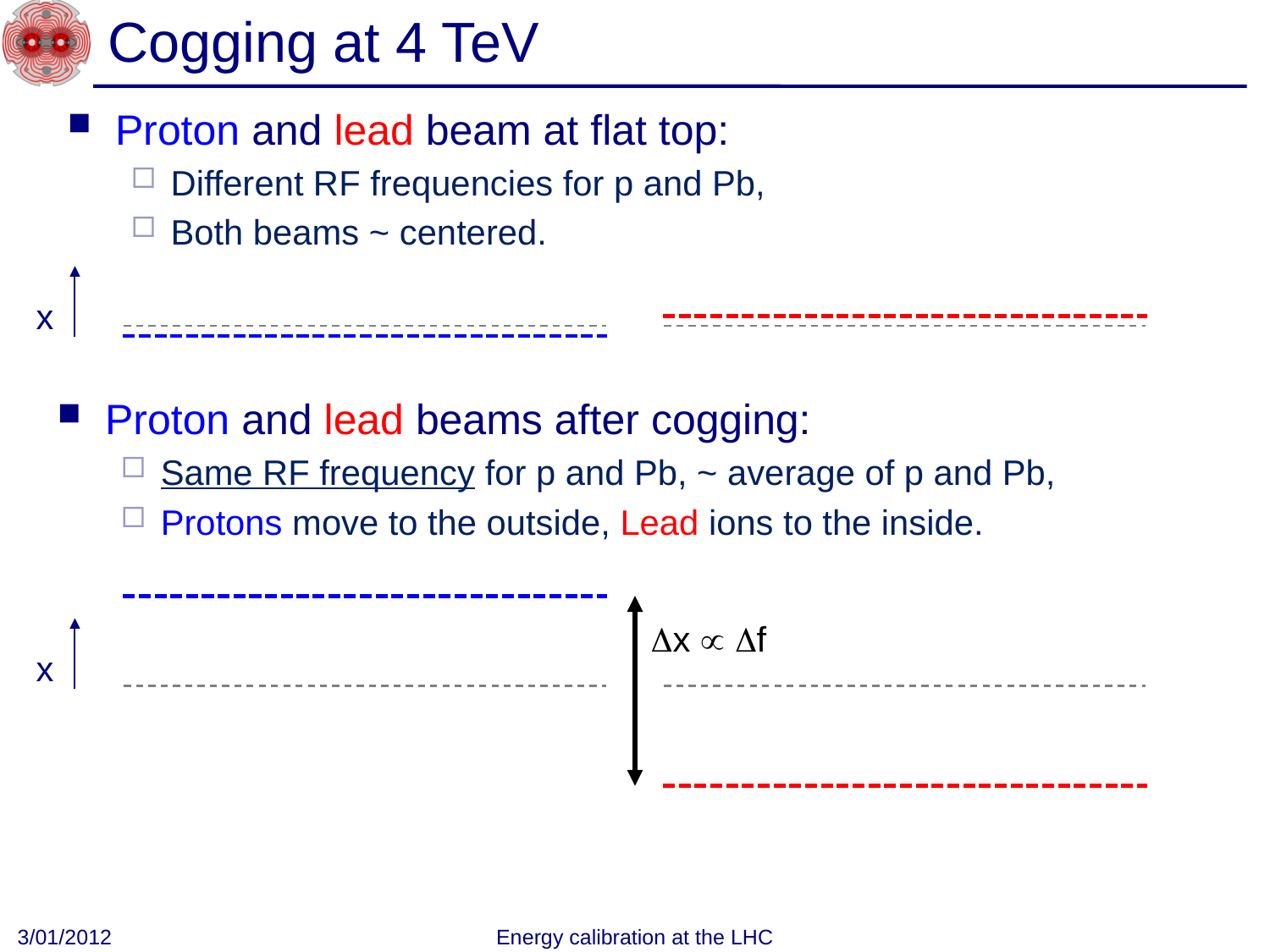

# Cogging at 4 TeV
Proton and lead beam at flat top:
Different RF frequencies for p and Pb,
Both beams ~ centered.
x
Proton and lead beams after cogging:
Same RF frequency for p and Pb, ~ average of p and Pb,
Protons move to the outside, Lead ions to the inside.

Δx ∝ Δf
x
3/01/2012
Energy calibration at the LHC